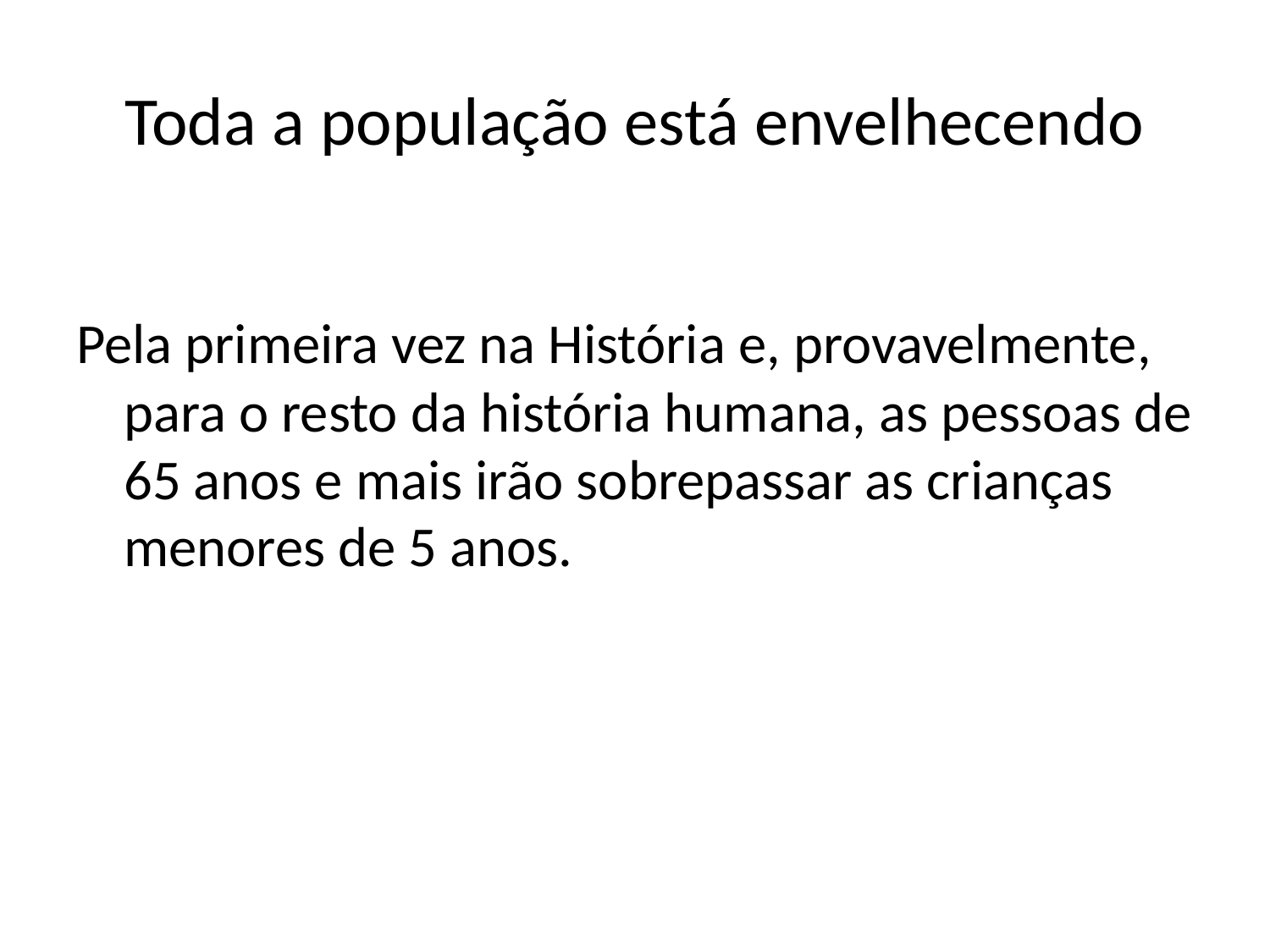

# Toda a população está envelhecendo

Pela primeira vez na História e, provavelmente, para o resto da história humana, as pessoas de 65 anos e mais irão sobrepassar as crianças menores de 5 anos.